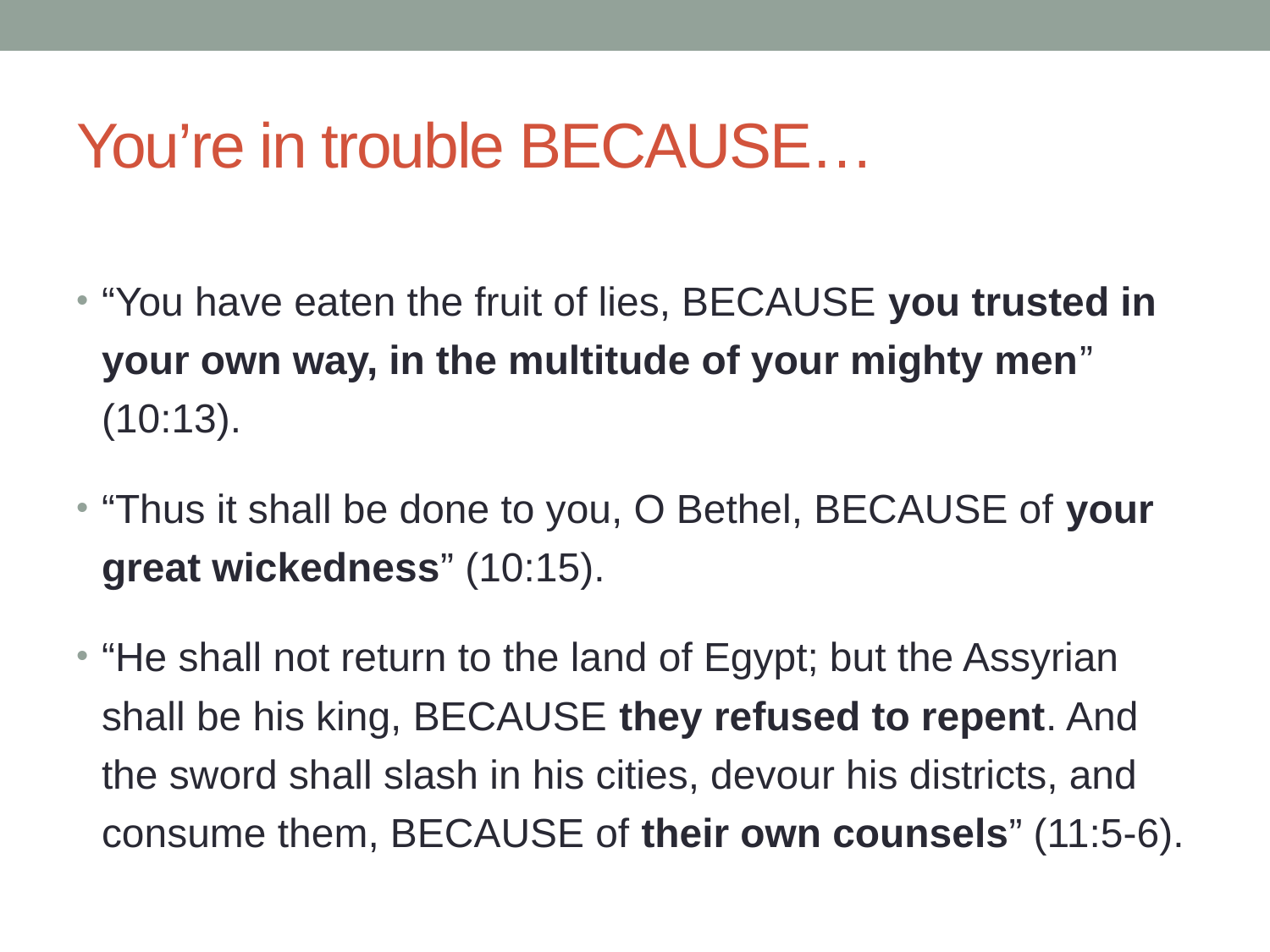

# You’re in trouble BECAUSE…
“You have eaten the fruit of lies, BECAUSE you trusted in your own way, in the multitude of your mighty men” (10:13).
“Thus it shall be done to you, O Bethel, BECAUSE of your great wickedness” (10:15).
“He shall not return to the land of Egypt; but the Assyrian shall be his king, BECAUSE they refused to repent. And the sword shall slash in his cities, devour his districts, and consume them, BECAUSE of their own counsels” (11:5-6).